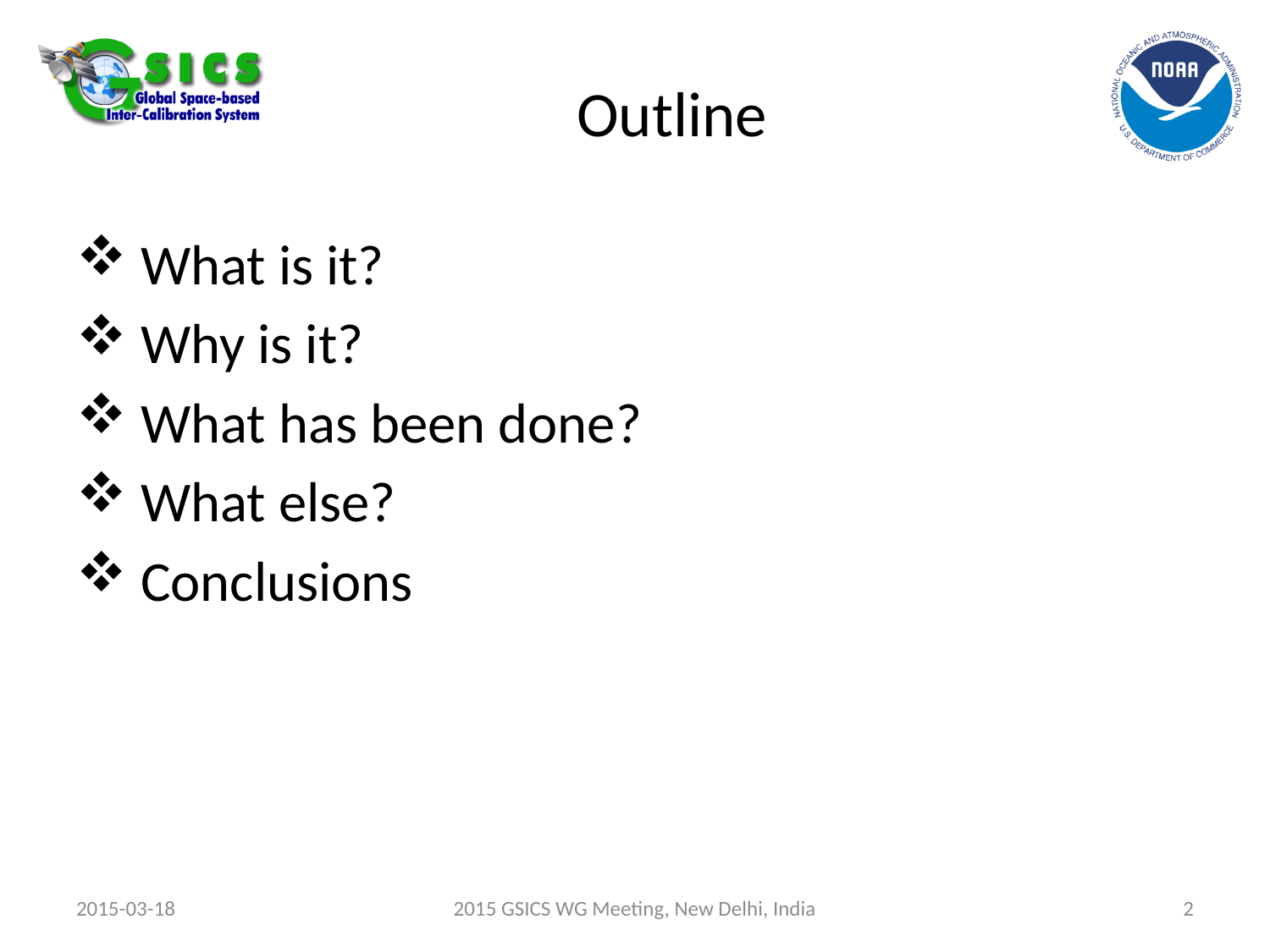

# Outline
What is it?
Why is it?
What has been done?
What else?
Conclusions
2015-03-18
2015 GSICS WG Meeting, New Delhi, India
2